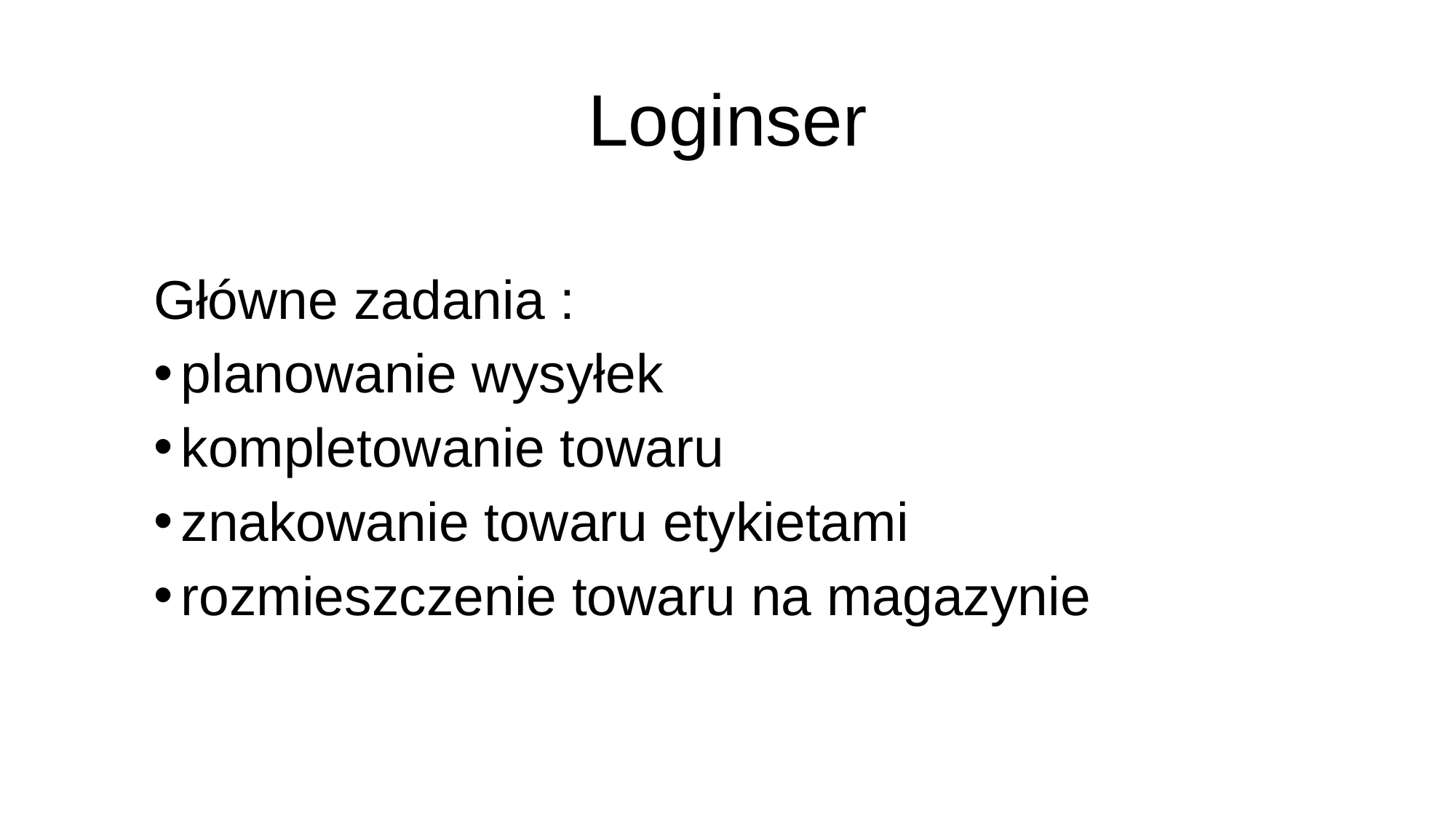

# Loginser
Główne zadania :
planowanie wysyłek
kompletowanie towaru
znakowanie towaru etykietami
rozmieszczenie towaru na magazynie